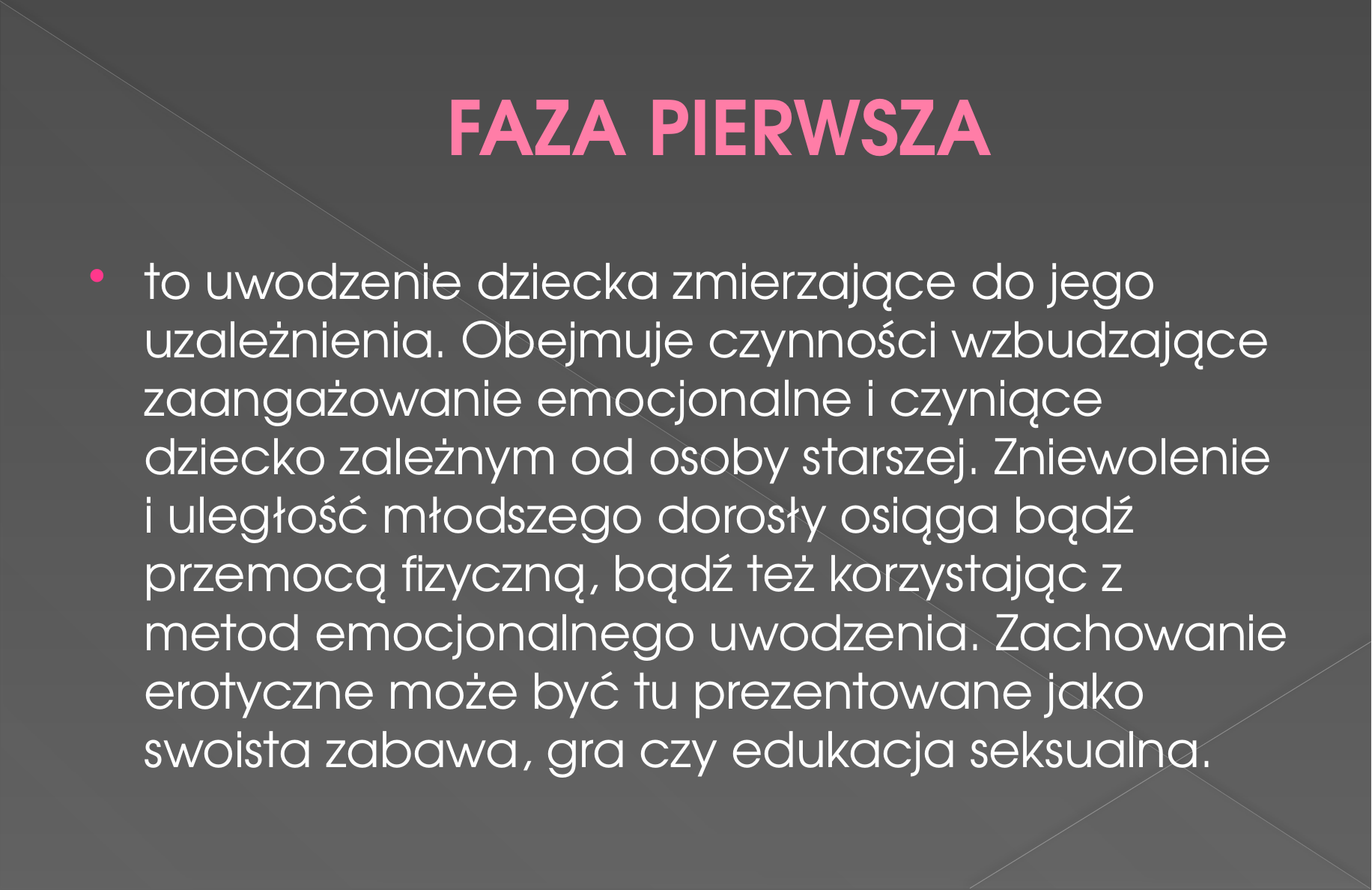

# FAZA PIERWSZA
to uwodzenie dziecka zmierzające do jego uzależnienia. Obejmuje czynności wzbudzające zaangażowanie emocjonalne i czyniące dziecko zależnym od osoby starszej. Zniewolenie i uległość młodszego dorosły osiąga bądź przemocą fizyczną, bądź też korzystając z metod emocjonalnego uwodzenia. Zachowanie erotyczne może być tu prezentowane jako swoista zabawa, gra czy edukacja seksualna.